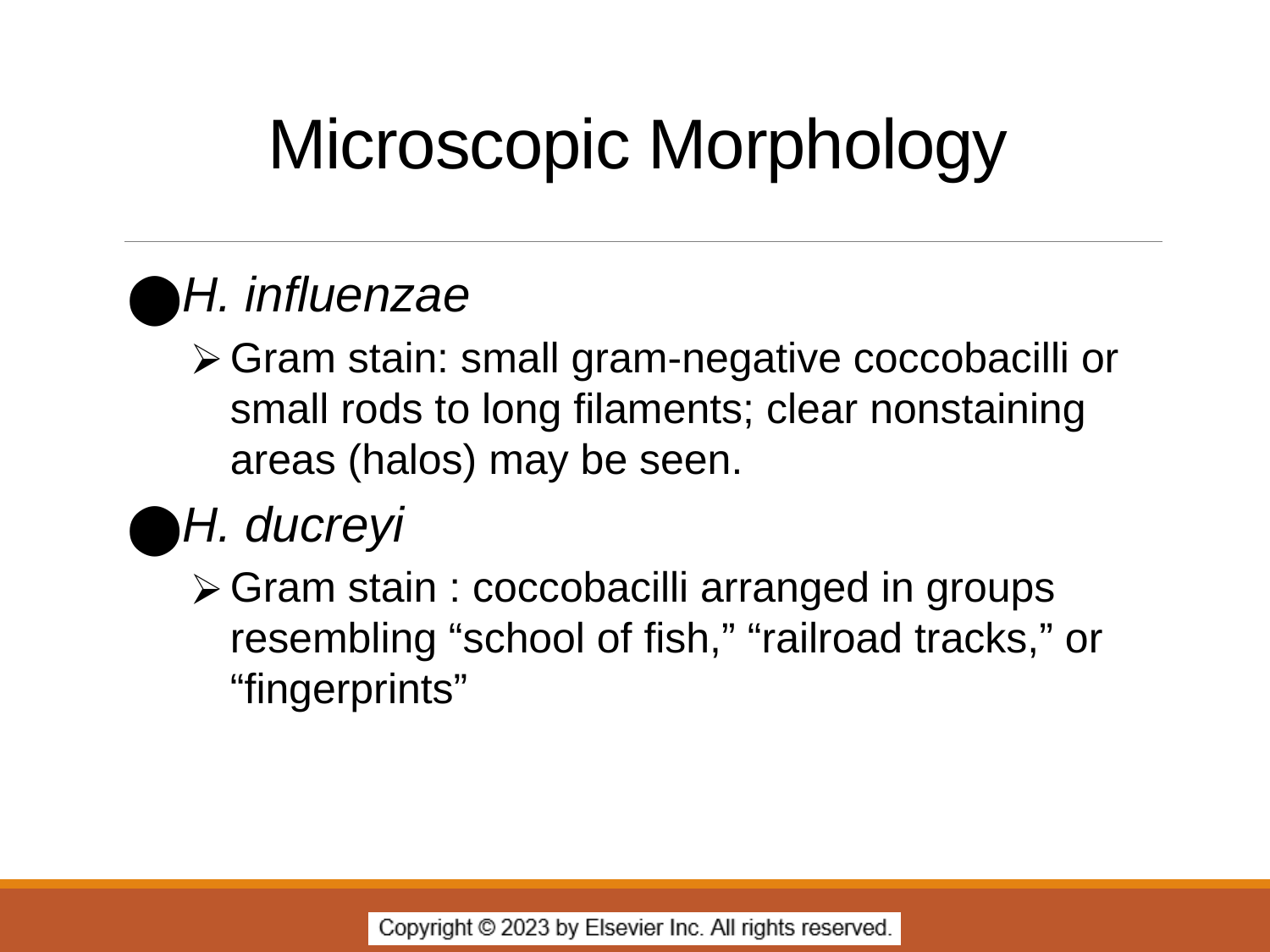

# Microscopic Morphology
H. influenzae
Gram stain: small gram-negative coccobacilli or small rods to long filaments; clear nonstaining areas (halos) may be seen.
H. ducreyi
Gram stain : coccobacilli arranged in groups resembling “school of fish,” “railroad tracks,” or “fingerprints”